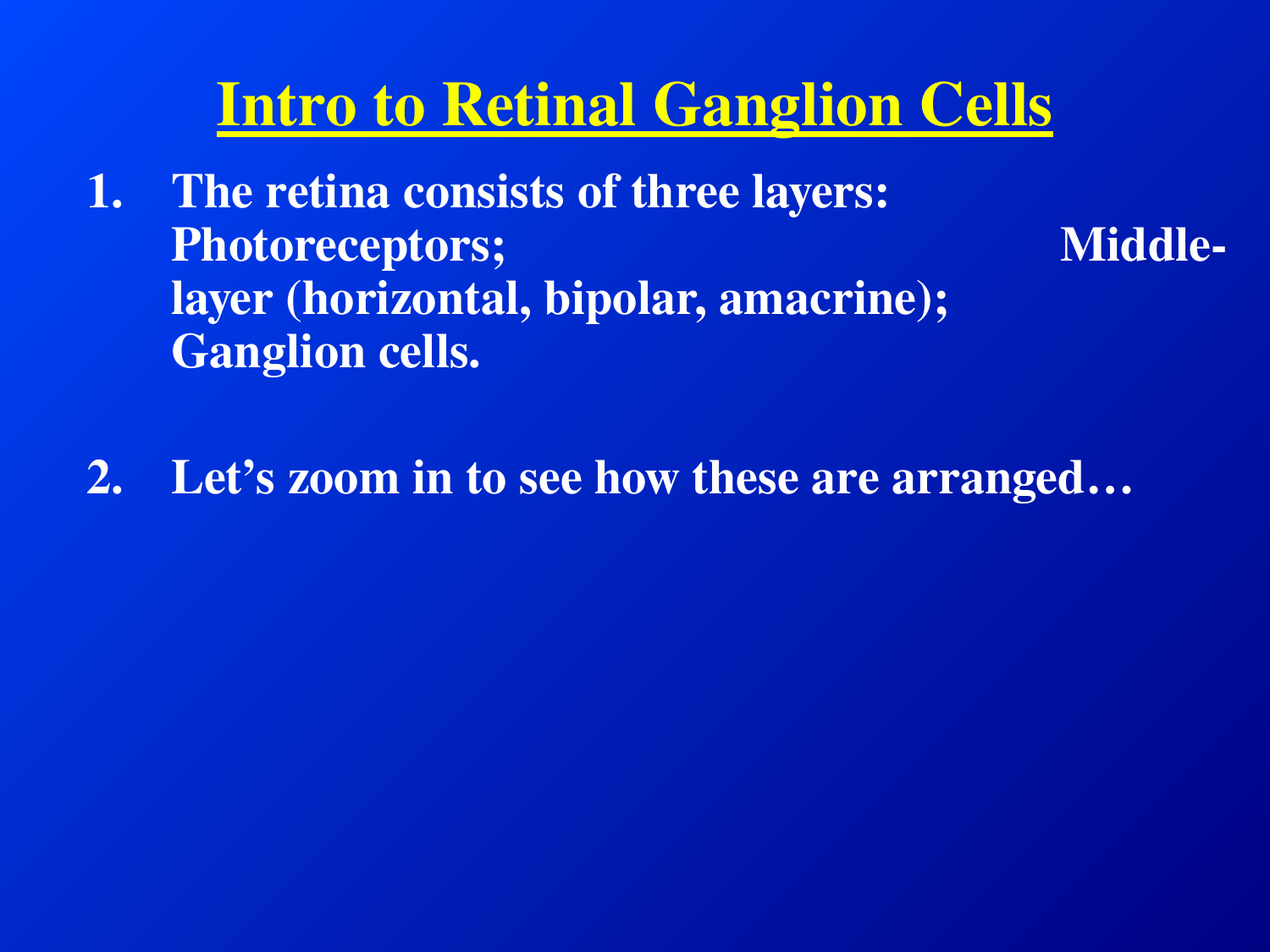

# Intro to Retinal Ganglion Cells
The retina consists of three layers: 	Photoreceptors; 					Middle-layer (horizontal, bipolar, amacrine); 	Ganglion cells.

Let’s zoom in to see how these are arranged…